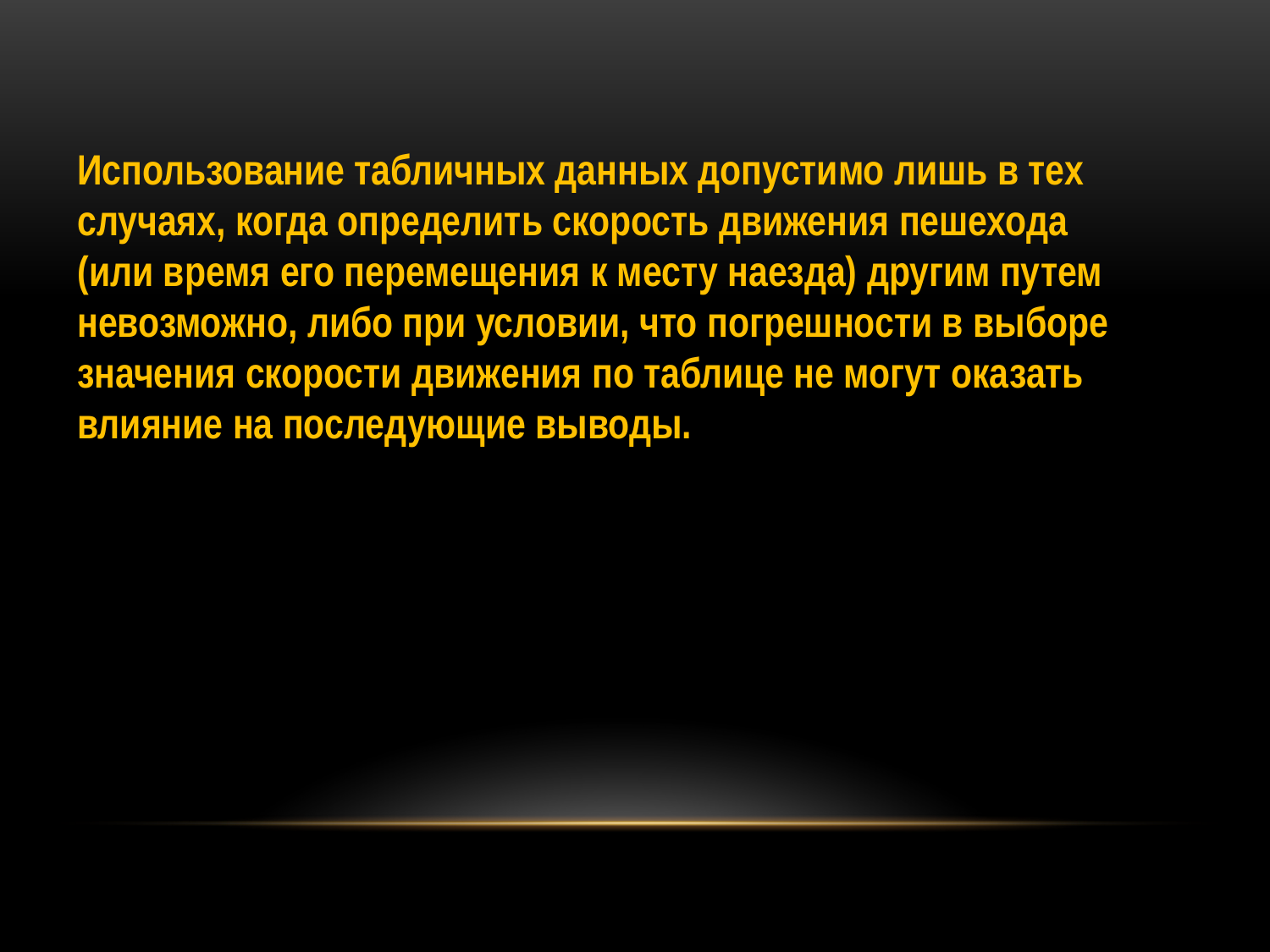

Использование табличных данных допустимо лишь в тех случаях, когда определить скорость движения пешехода (или время его перемещения к месту наезда) другим путем невозможно, либо при условии, что погрешности в выборе значения скорости движения по таблице не могут оказать влияние на последующие выводы.